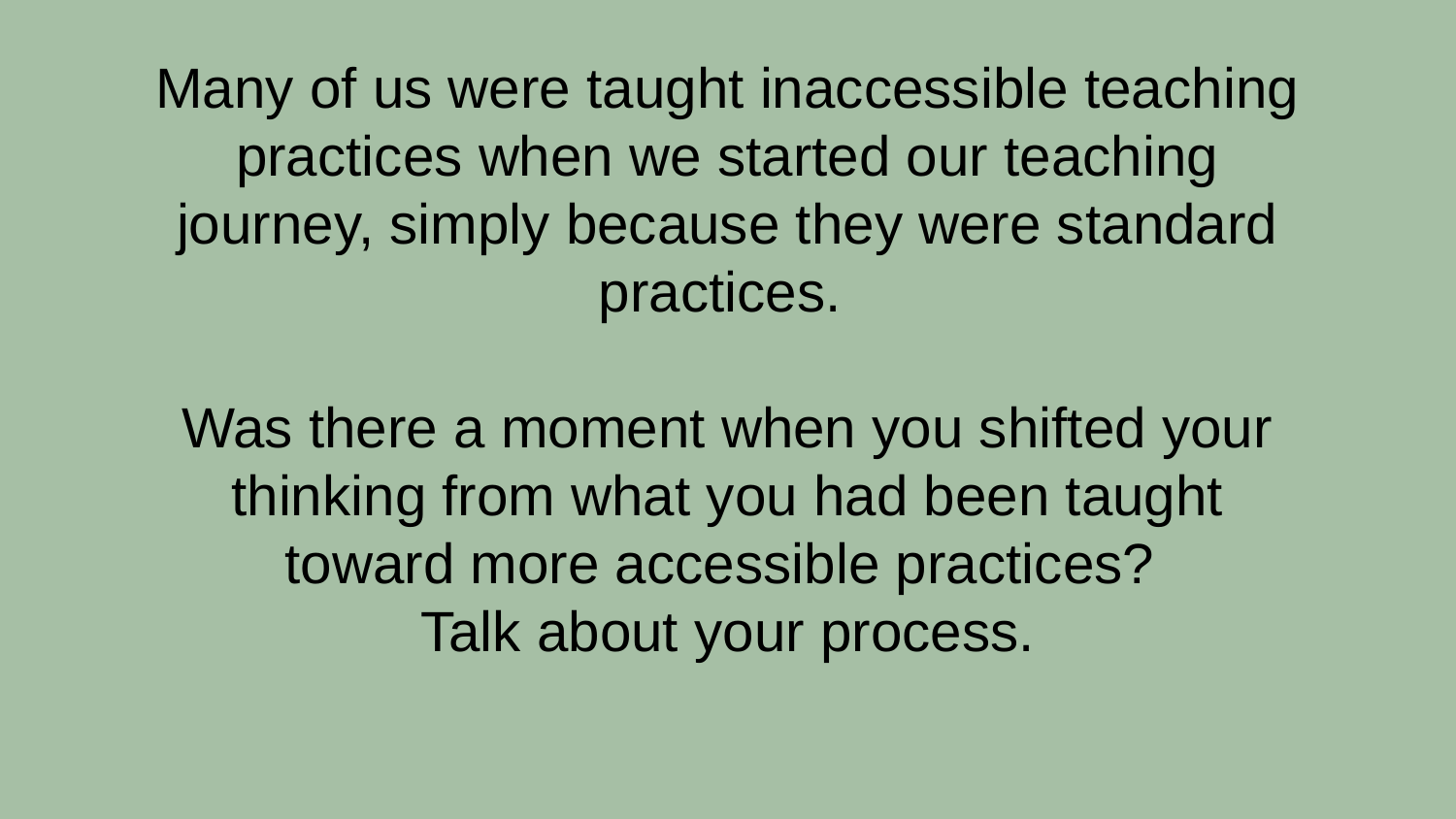

Many of us were taught inaccessible teaching practices when we started our teaching journey, simply because they were standard practices.

Was there a moment when you shifted your thinking from what you had been taught toward more accessible practices?
Talk about your process.